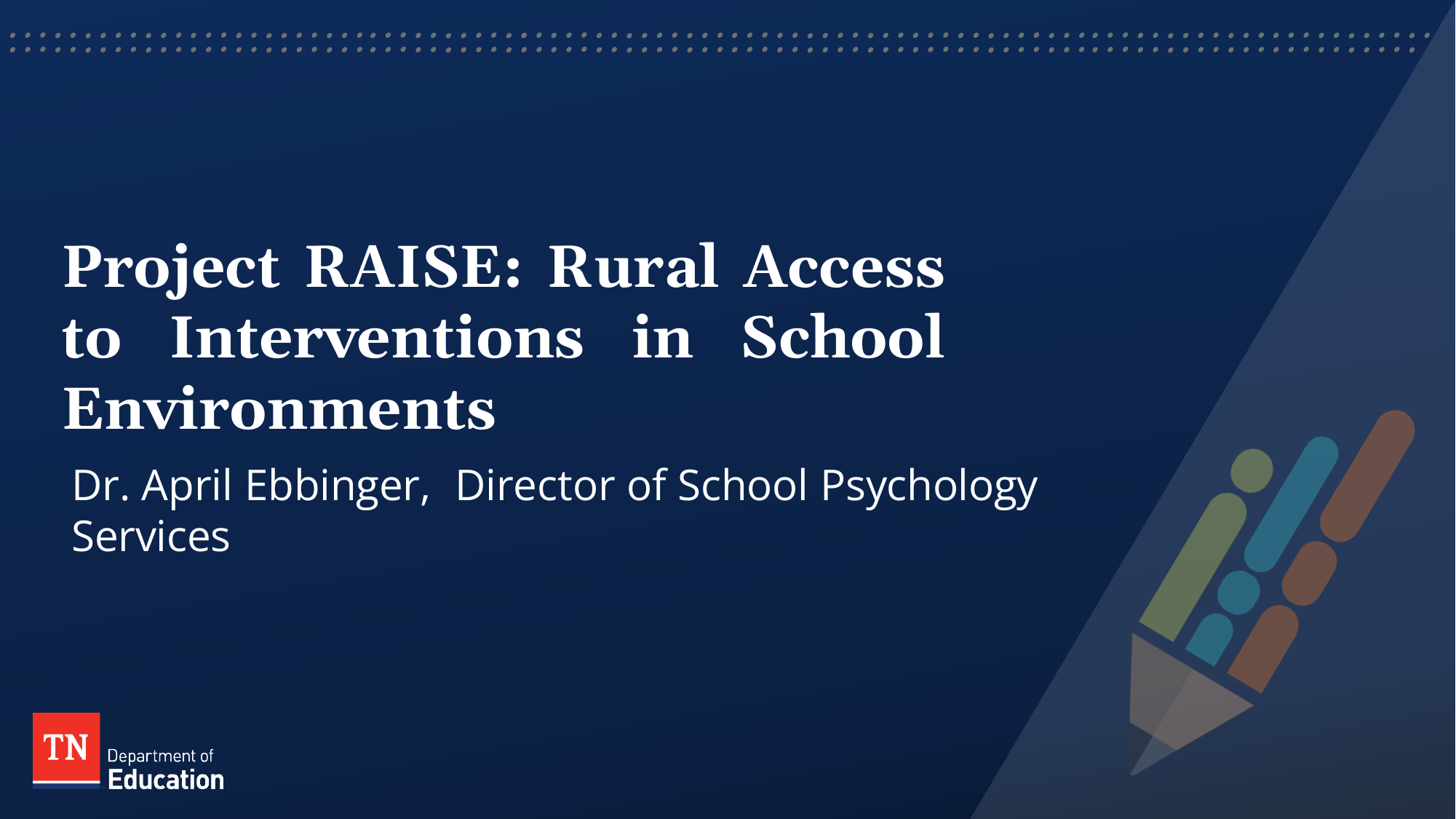

Project RAISE: Rural Access to Interventions in School Environments
Dr. April Ebbinger,	Director of School Psychology Services